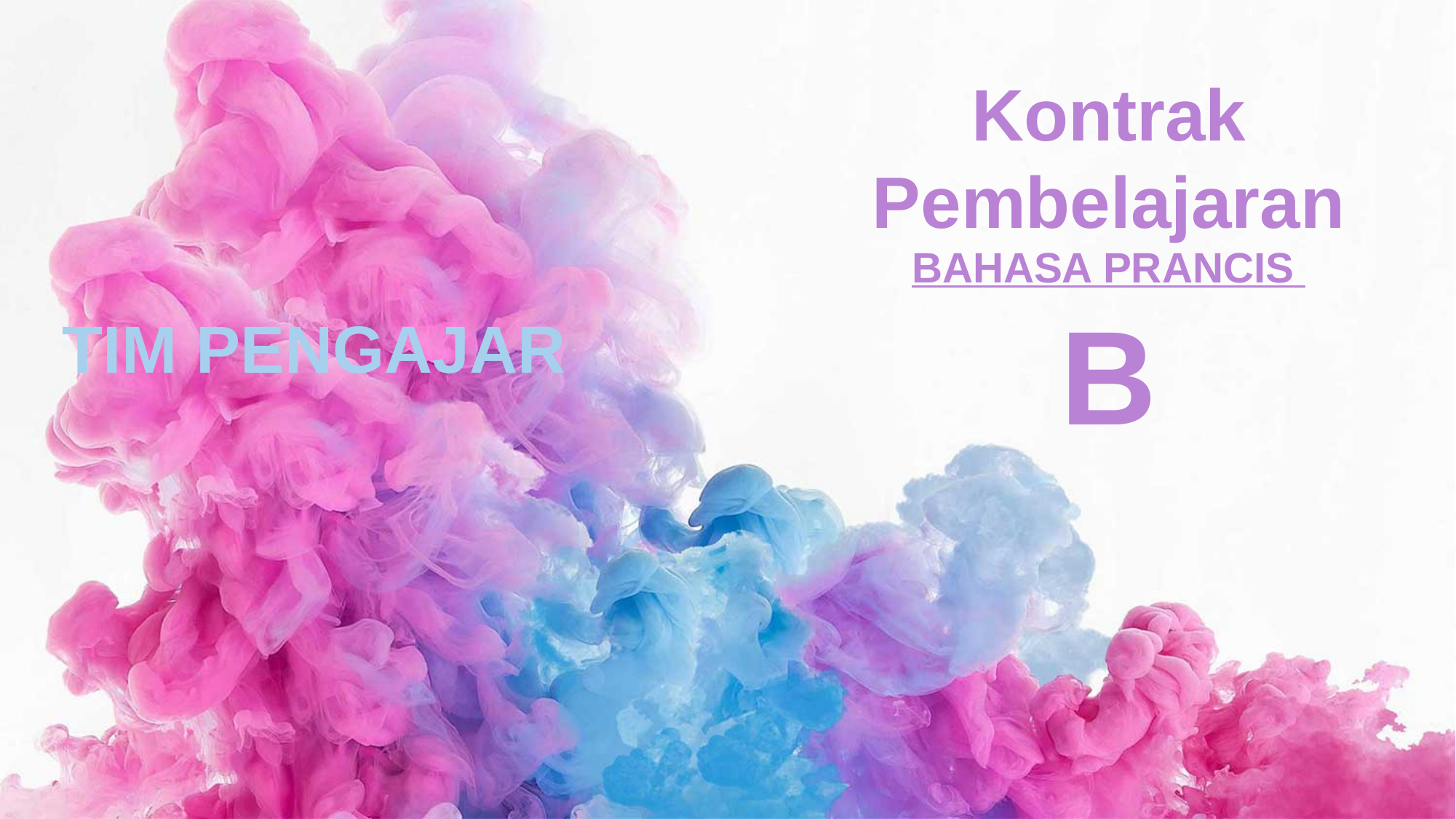

Kontrak Pembelajaran
BAHASA PRANCIS
B
TIM PENGAJAR